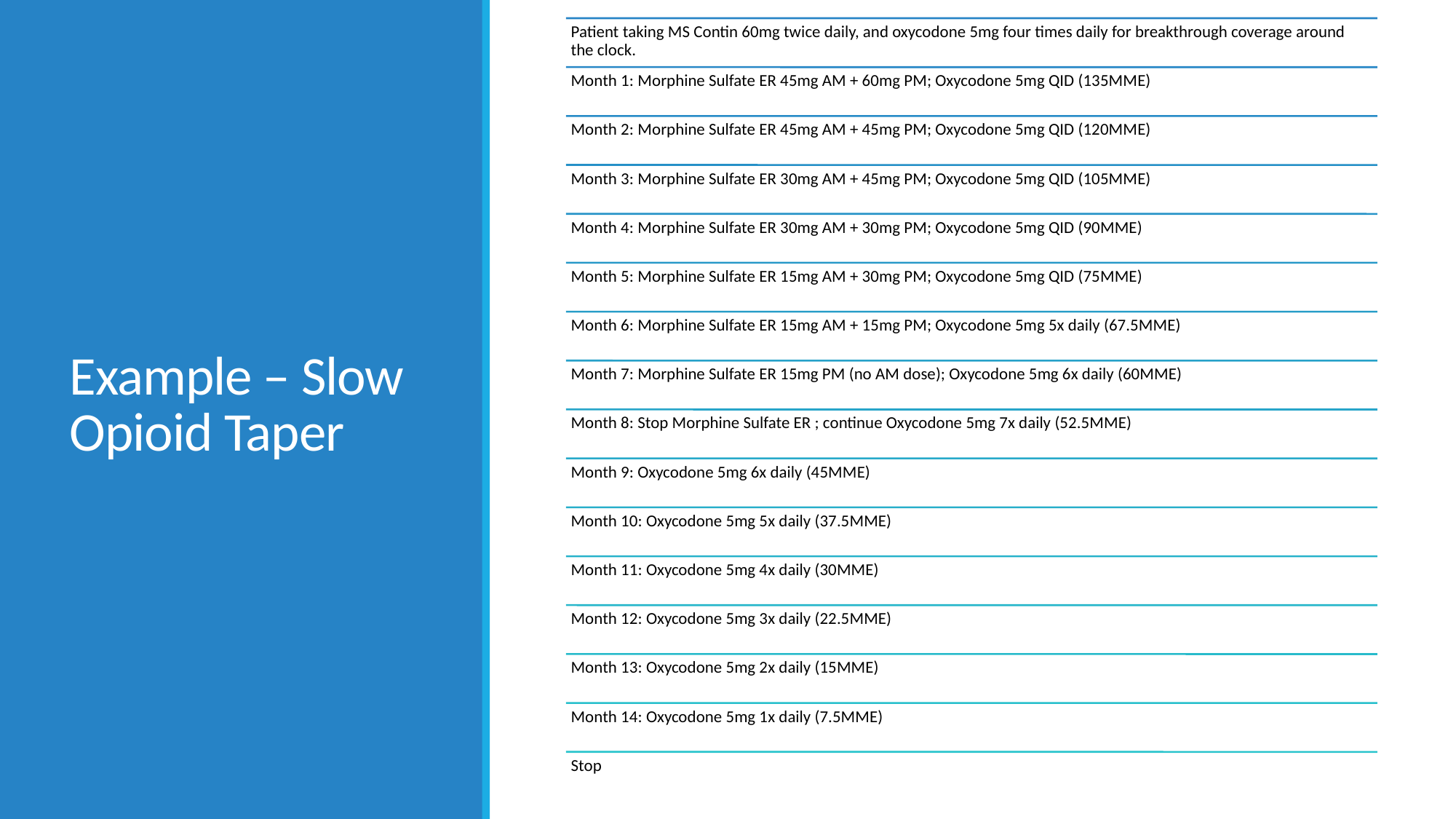

Patient taking MS Contin 60mg twice daily, and oxycodone 5mg four times daily for breakthrough coverage around the clock.
Month 1: Morphine Sulfate ER 45mg AM + 60mg PM; Oxycodone 5mg QID (135MME)
Month 2: Morphine Sulfate ER 45mg AM + 45mg PM; Oxycodone 5mg QID (120MME)
Month 3: Morphine Sulfate ER 30mg AM + 45mg PM; Oxycodone 5mg QID (105MME)
Month 4: Morphine Sulfate ER 30mg AM + 30mg PM; Oxycodone 5mg QID (90MME)
Month 5: Morphine Sulfate ER 15mg AM + 30mg PM; Oxycodone 5mg QID (75MME)
Month 6: Morphine Sulfate ER 15mg AM + 15mg PM; Oxycodone 5mg 5x daily (67.5MME)
Month 7: Morphine Sulfate ER 15mg PM (no AM dose); Oxycodone 5mg 6x daily (60MME)
Month 8: Stop Morphine Sulfate ER ; continue Oxycodone 5mg 7x daily (52.5MME)
Month 9: Oxycodone 5mg 6x daily (45MME)
Month 10: Oxycodone 5mg 5x daily (37.5MME)
Month 11: Oxycodone 5mg 4x daily (30MME)
Month 12: Oxycodone 5mg 3x daily (22.5MME)
Month 13: Oxycodone 5mg 2x daily (15MME)
Month 14: Oxycodone 5mg 1x daily (7.5MME)
Stop
# Example – Slow Opioid Taper